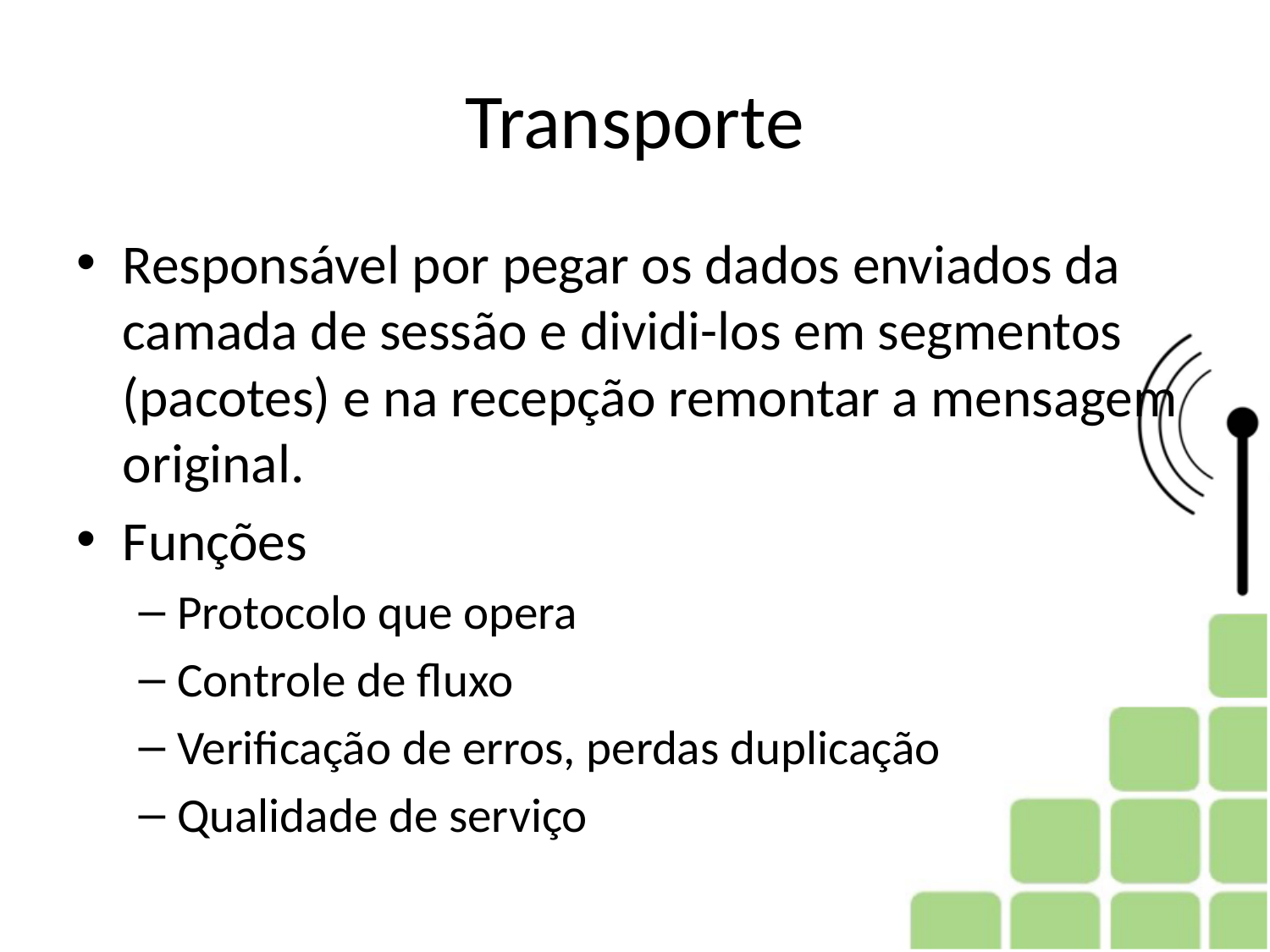

# Transporte
Responsável por pegar os dados enviados da camada de sessão e dividi-los em segmentos (pacotes) e na recepção remontar a mensagem original.
Funções
Protocolo que opera
Controle de fluxo
Verificação de erros, perdas duplicação
Qualidade de serviço